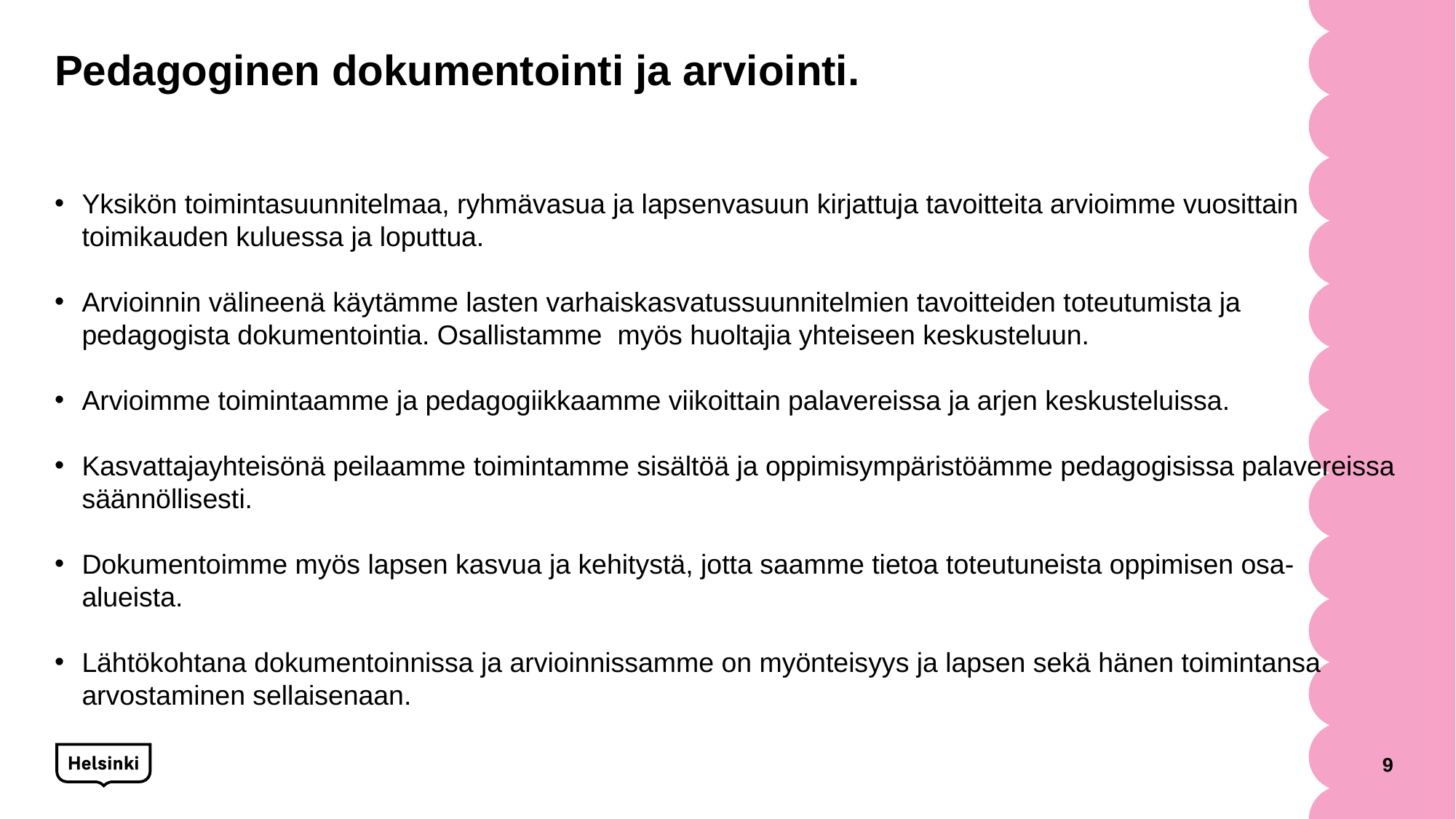

# Pedagoginen dokumentointi ja arviointi.

Yksikön toimintasuunnitelmaa, ryhmävasua ja lapsenvasuun kirjattuja tavoitteita arvioimme vuosittain toimikauden kuluessa ja loputtua.

Arvioinnin välineenä käytämme lasten varhaiskasvatussuunnitelmien tavoitteiden toteutumista ja pedagogista dokumentointia. Osallistamme  myös huoltajia yhteiseen keskusteluun.

Arvioimme toimintaamme ja pedagogiikkaamme viikoittain palavereissa ja arjen keskusteluissa.

Kasvattajayhteisönä peilaamme toimintamme sisältöä ja oppimisympäristöämme pedagogisissa palavereissa säännöllisesti.

Dokumentoimme myös lapsen kasvua ja kehitystä, jotta saamme tietoa toteutuneista oppimisen osa-alueista.

Lähtökohtana dokumentoinnissa ja arvioinnissamme on myönteisyys ja lapsen sekä hänen toimintansa arvostaminen sellaisenaan.

9